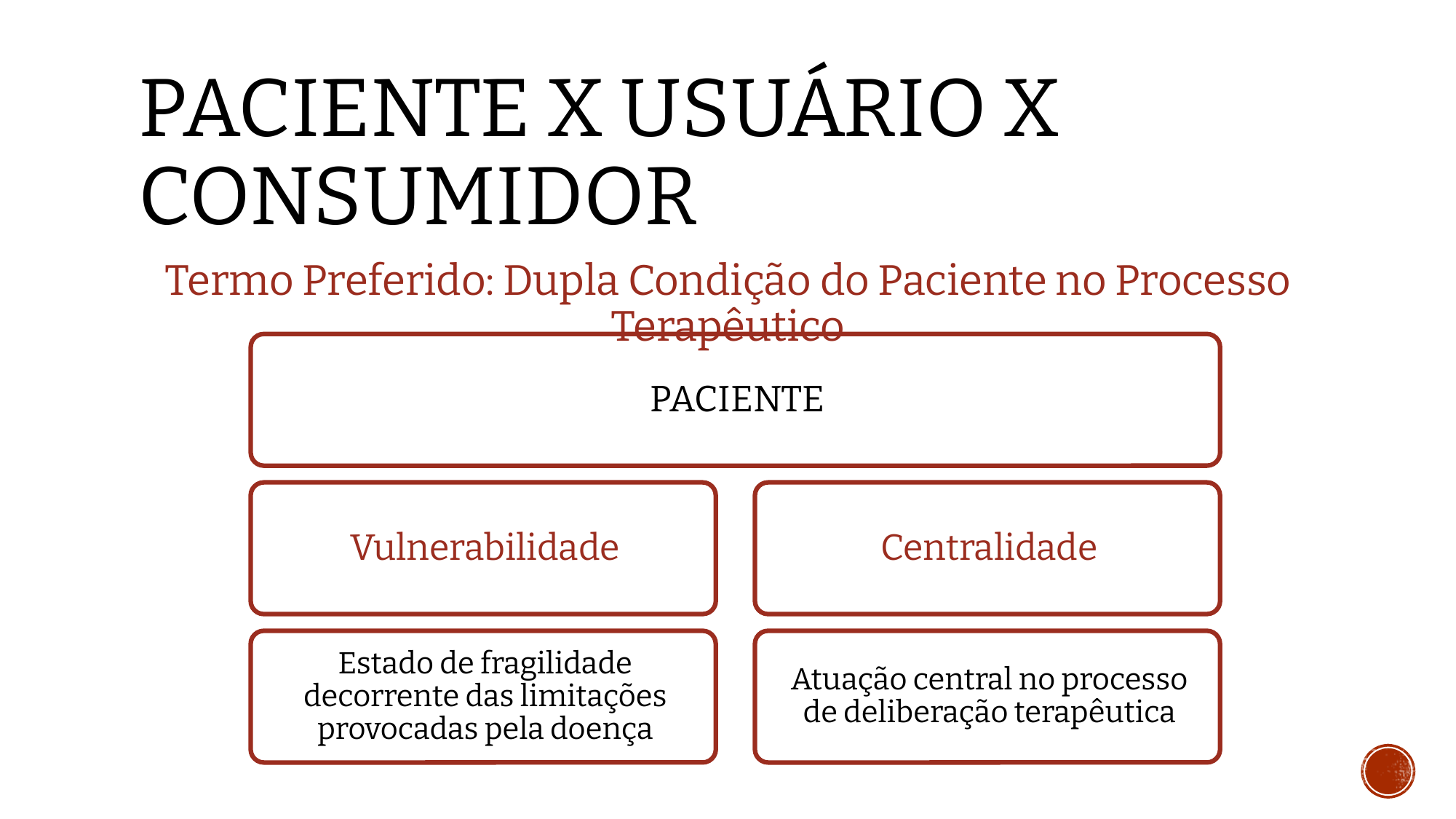

# PACIENTE x usuário x consumidor
Termo Preferido: Dupla Condição do Paciente no Processo Terapêutico
PACIENTE
Vulnerabilidade
Estado de fragilidade decorrente das limitações provocadas pela doença
Centralidade
Atuação central no processo de deliberação terapêutica